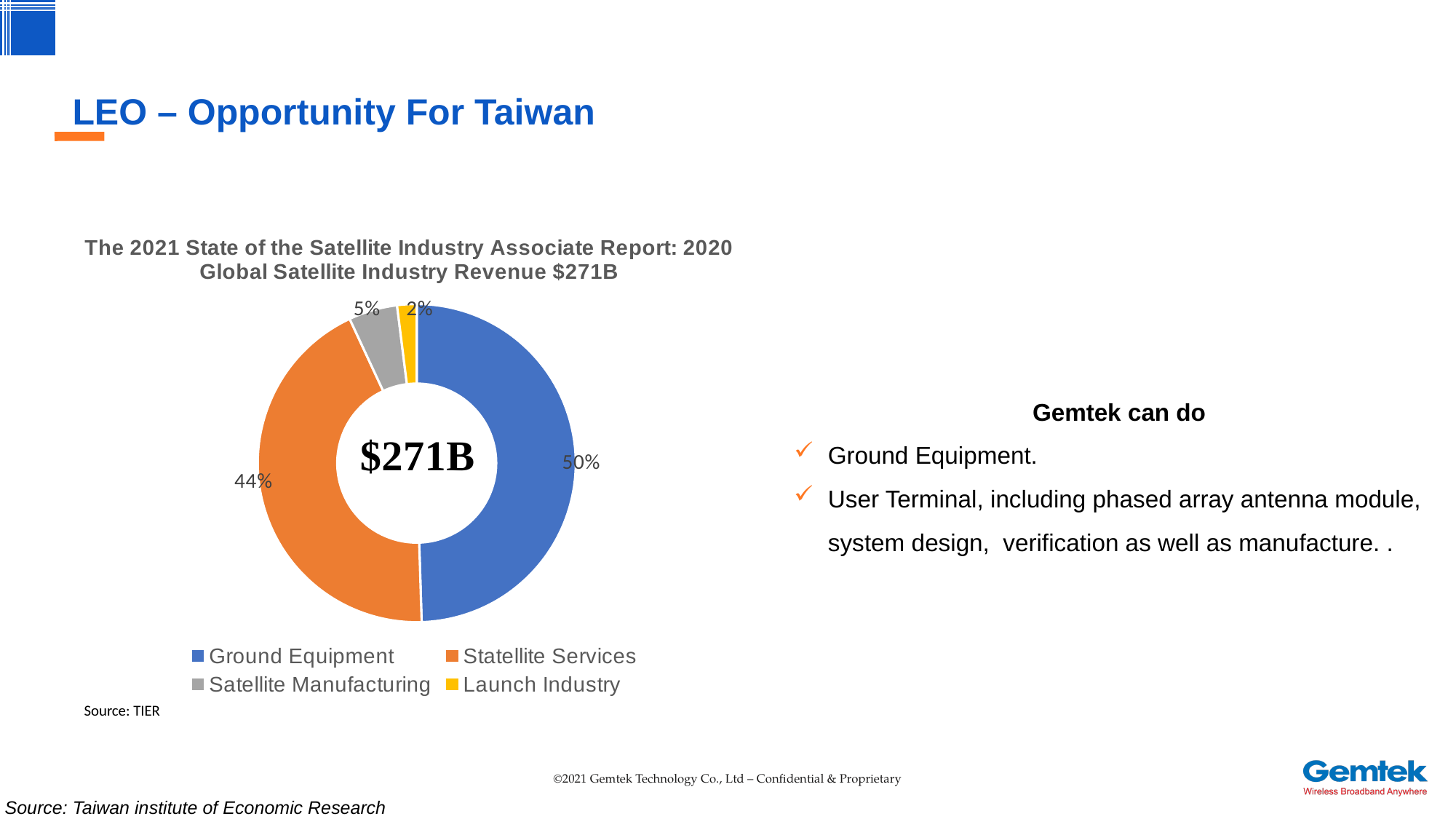

# LEO – Opportunity For Taiwan

### Chart: The 2021 State of the Satellite Industry Associate Report: 2020 Global Satellite Industry Revenue $271B

| Category |  |
|---|---|
| Ground Equipment | 0.5 |
| Statellite Services  | 0.44 |
| Satellite Manufacturing | 0.05 |
| Launch Industry | 0.02 |
Gemtek can do
Ground Equipment.
User Terminal, including phased array antenna module, system design,  verification as well as manufacture. .
Source: TIER
Source: Taiwan institute of Economic Research